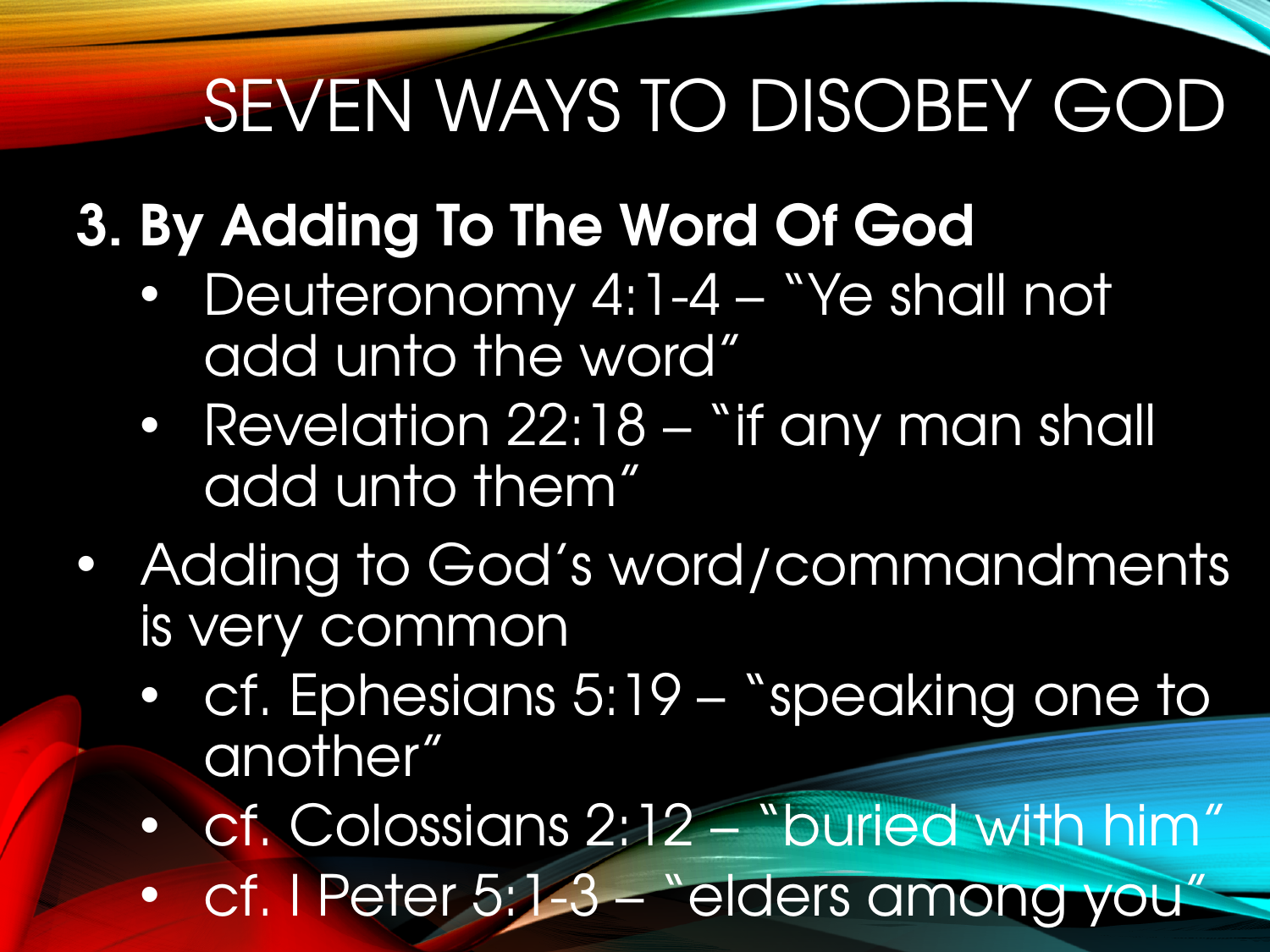

# Seven Ways To Disobey God
3. By Adding To The Word Of God
Deuteronomy 4:1-4 – “Ye shall not add unto the word”
Revelation 22:18 – “if any man shall add unto them”
Adding to God’s word/commandments is very common
cf. Ephesians 5:19 – “speaking one to another”
cf. Colossians 2:12 – “buried with him”
cf. I Peter 5:1-3 – “elders among you”